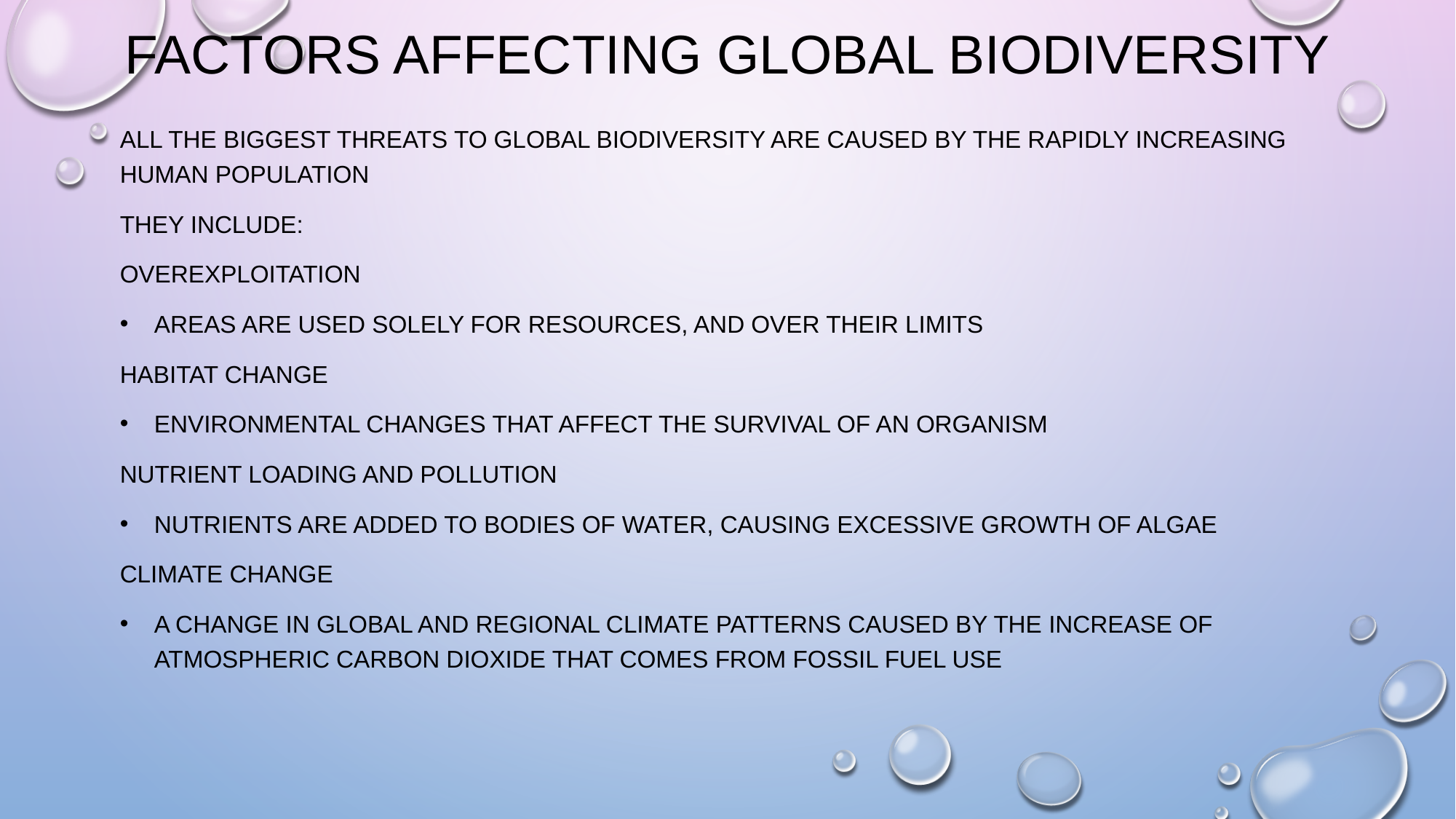

# FACTORS AFFECTING GLOBAL BIODIVERSITY
All the biggest threats to global biodiversity are caused by the rapidly increasing human population
They include:
Overexploitation
Areas are used solely for resources, and over their limits
Habitat change
Environmental changes that affect the survival of an organism
Nutrient loading and pollution
Nutrients are added to bodies of water, causing excessive growth of algae
Climate change
a change in global and regional climate patterns caused by the increase of atmospheric carbon dioxide that comes from fossil fuel use